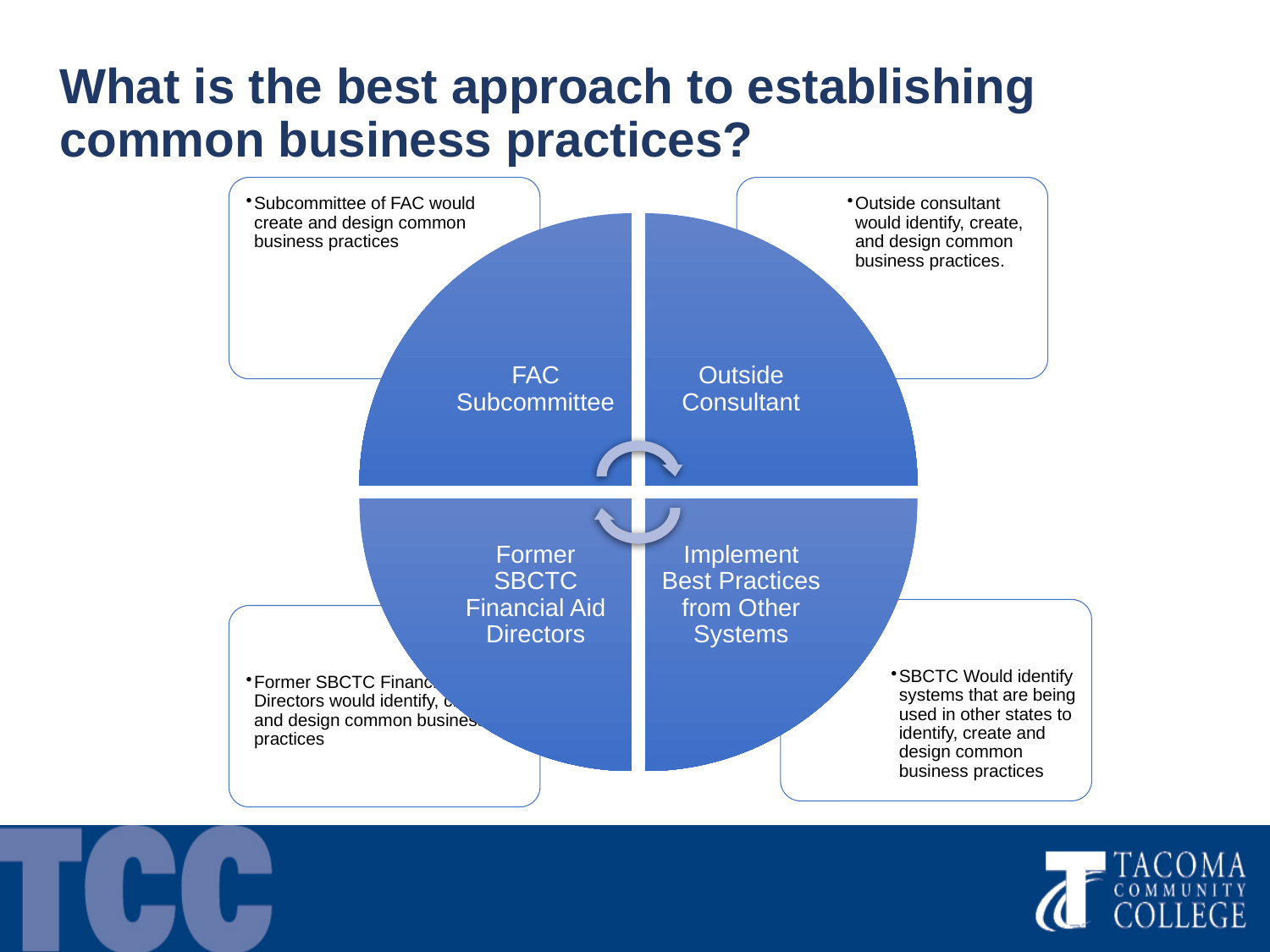

# What is the best approach to establishing common business practices?
SBCTC Would identify systems that are being used in other states to identify, create and design common business practices
Former SBCTC Financial Aid Directors would identify, create, and design common business practices
Outside consultant would identify, create, and design common business practices.
Subcommittee of FAC would create and design common business practices
FAC Subcommittee
Outside Consultant
Implement Best Practices from Other Systems
Former SBCTC Financial Aid Directors